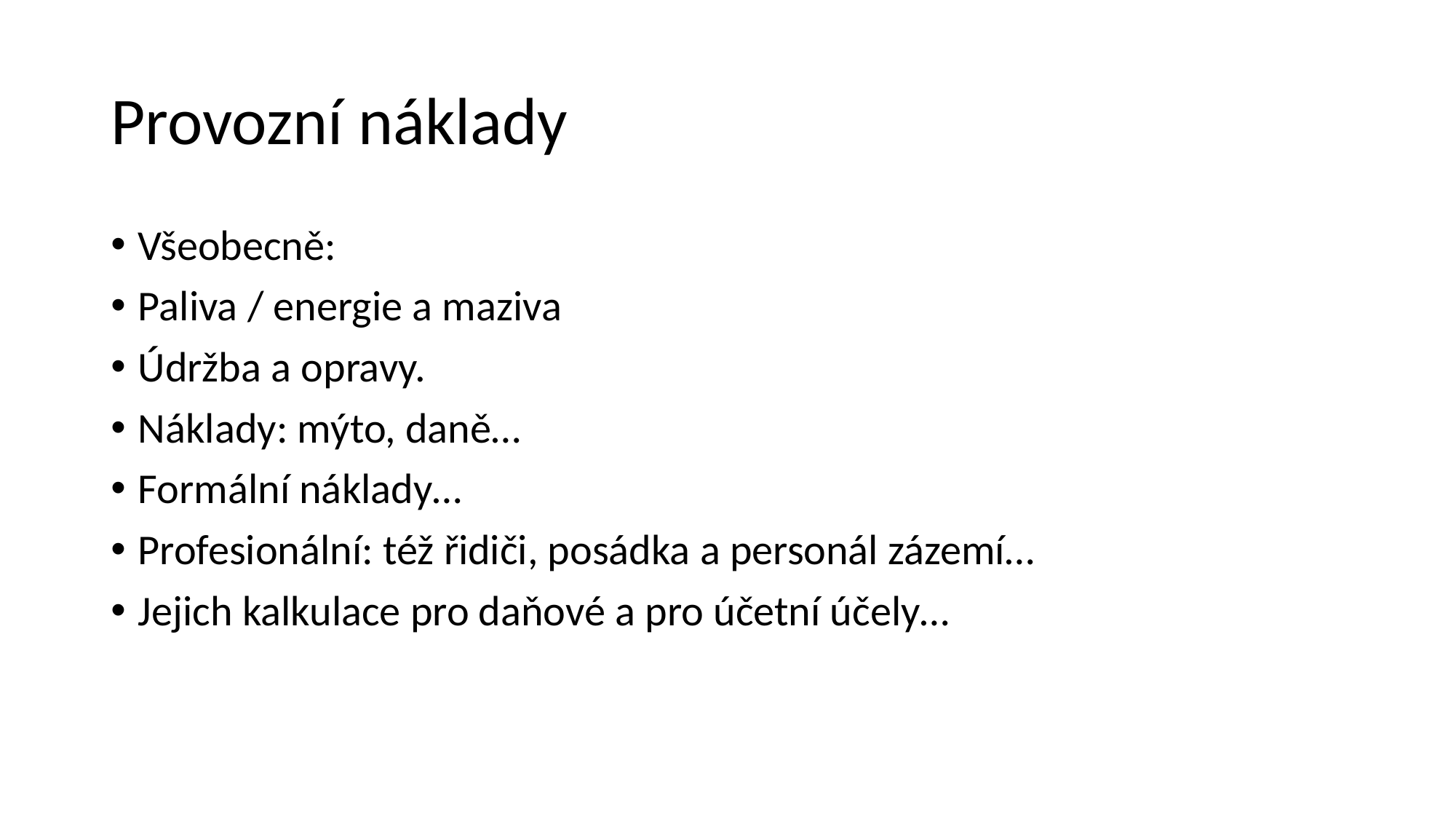

# Provozní náklady
Všeobecně:
Paliva / energie a maziva
Údržba a opravy.
Náklady: mýto, daně…
Formální náklady…
Profesionální: též řidiči, posádka a personál zázemí…
Jejich kalkulace pro daňové a pro účetní účely…